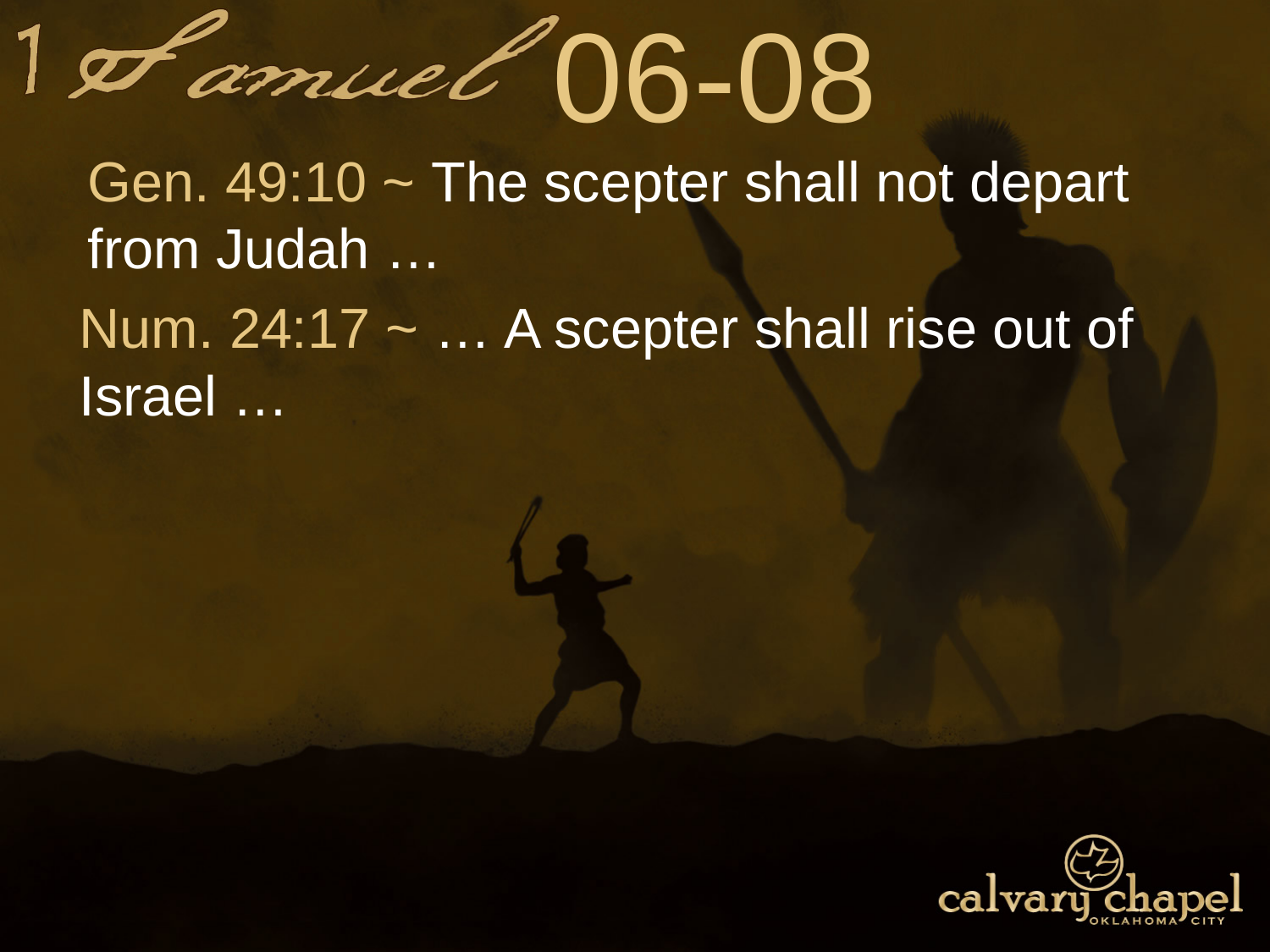

06-08
Gen. 49:10 ~ The scepter shall not depart from Judah …
Num. 24:17 ~ … A scepter shall rise out of Israel …